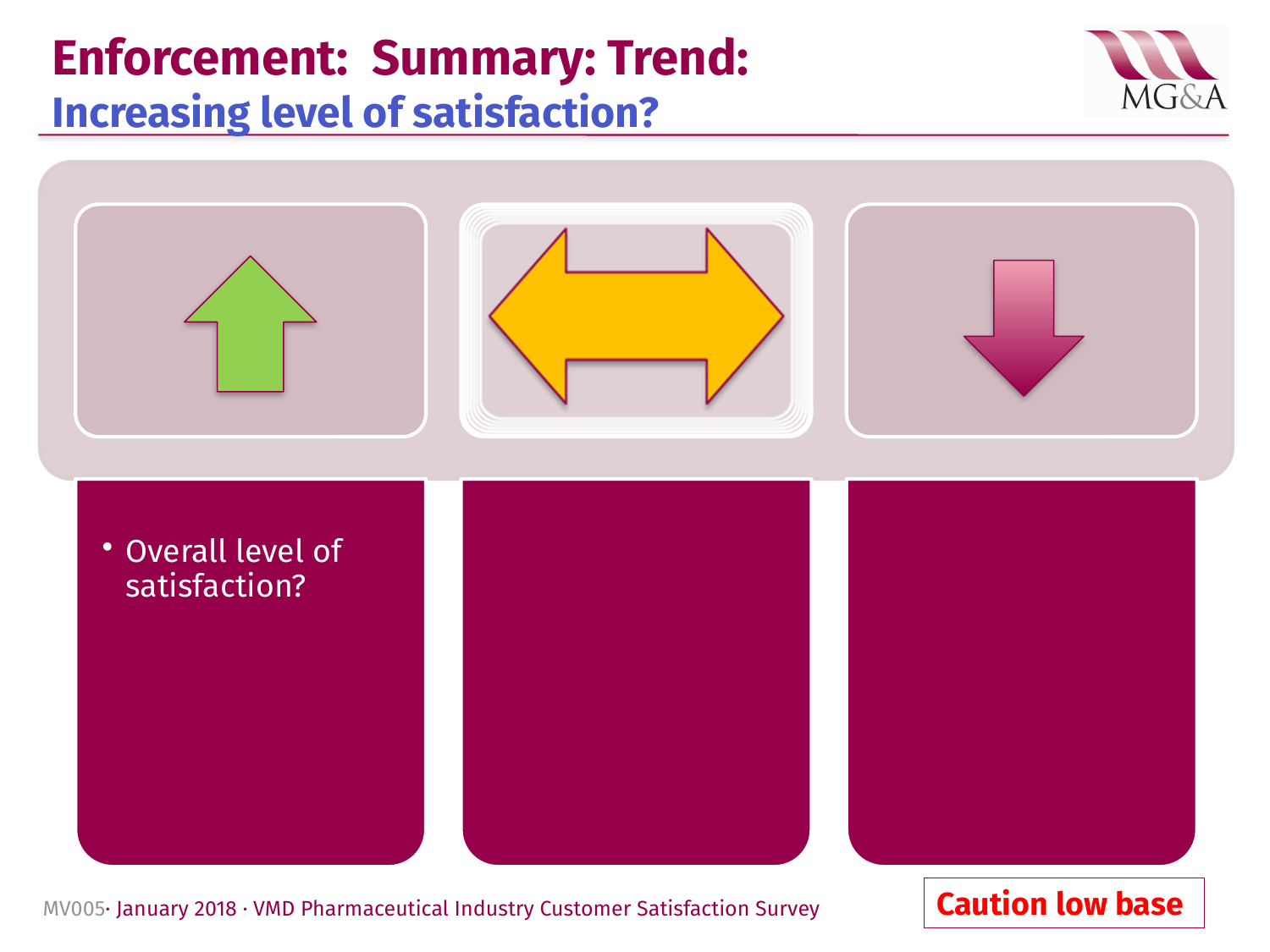

# Enforcement:  Summary: Trend: Increasing level of satisfaction?

Overall level of satisfaction?

Caution low base